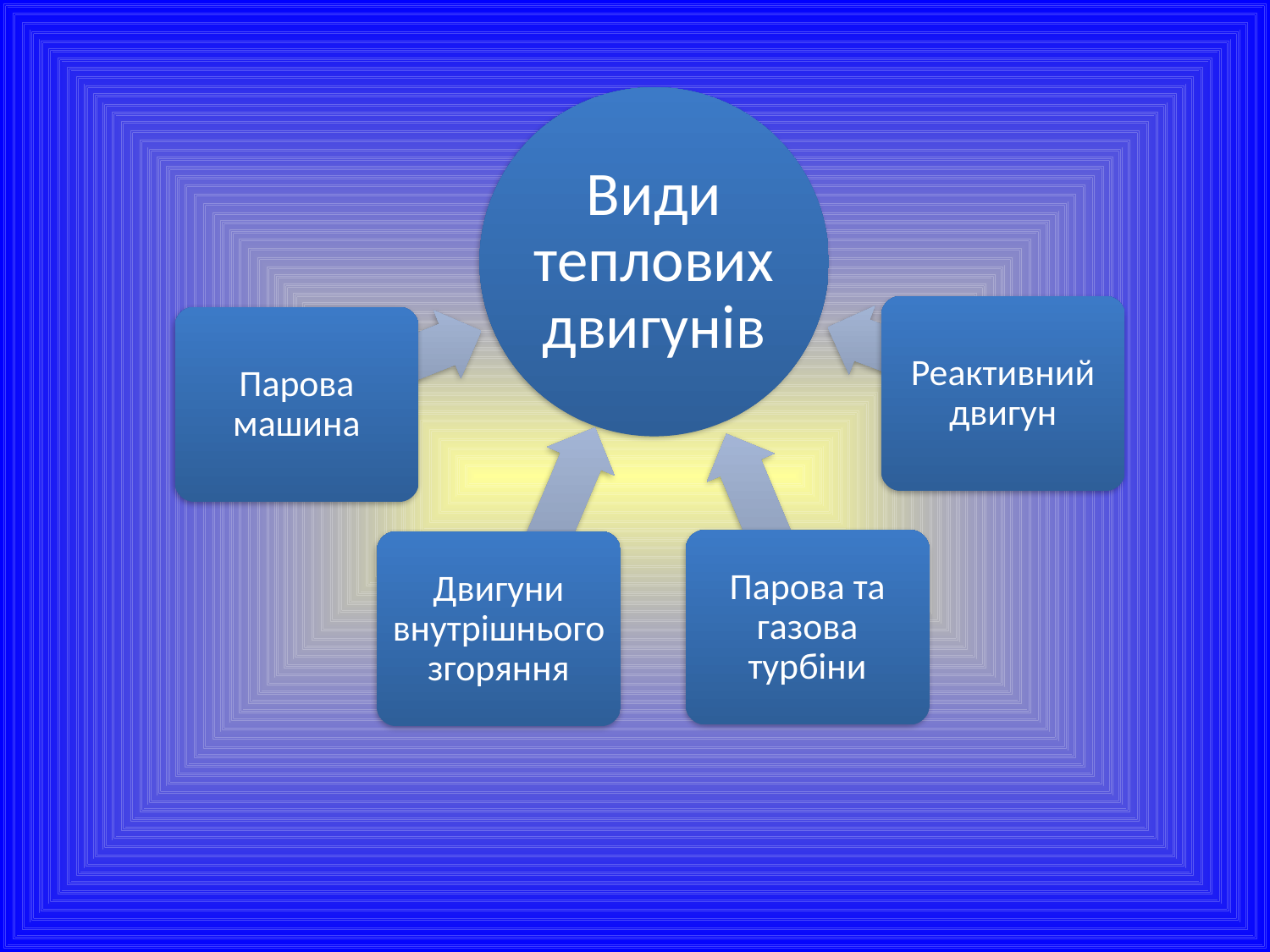

Види теплових двигунів
Парова машина
Двигуни внутрішнього згоряння
Парова та газова турбіни
Реактивний двигун